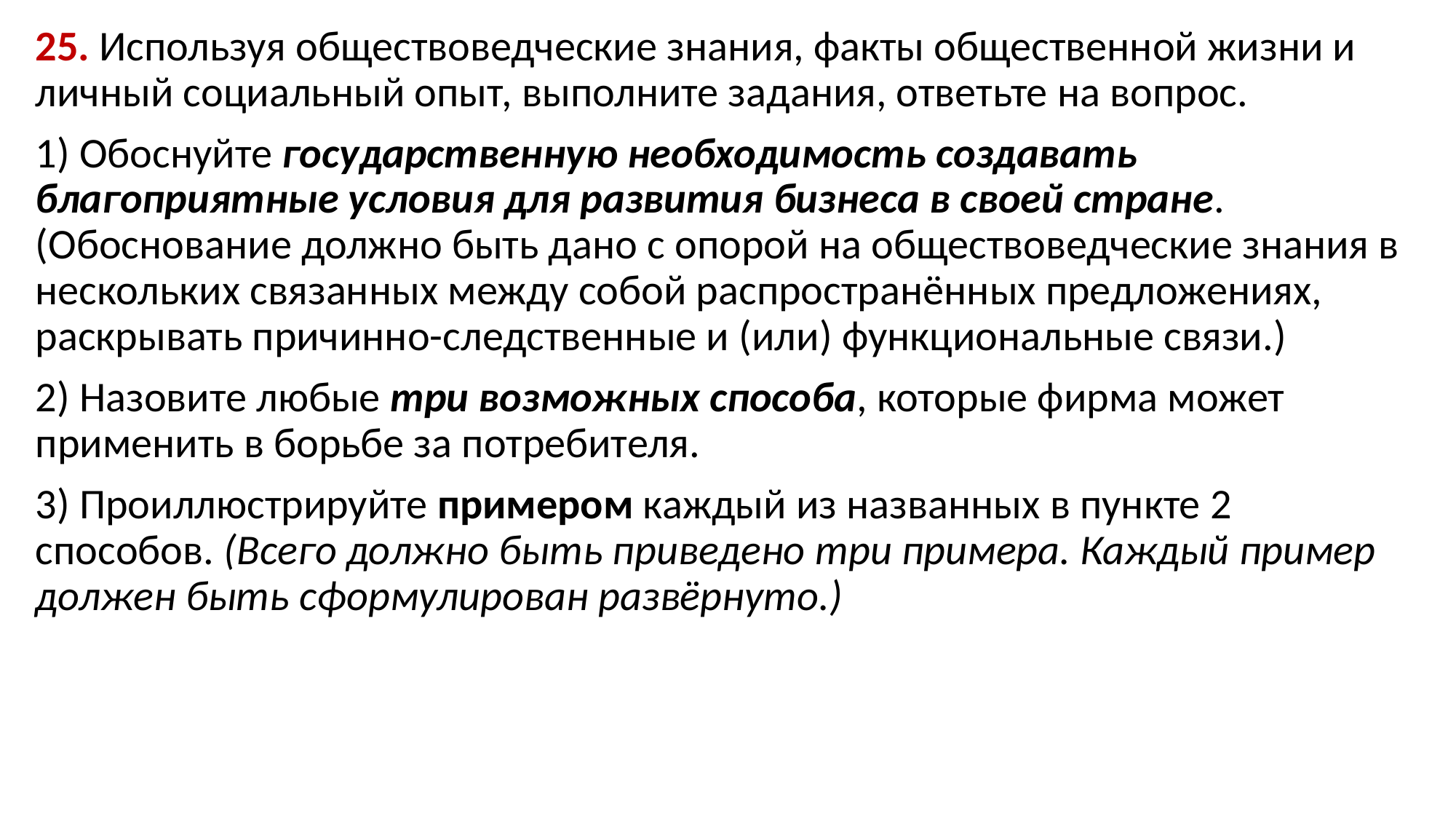

25. Используя обществоведческие знания, факты общественной жизни и личный социальный опыт, выполните задания, ответьте на вопрос.
1) Обоснуйте государственную необходимость создавать благоприятные условия для развития бизнеса в своей стране. (Обоснование должно быть дано с опорой на обществоведческие знания в нескольких связанных между собой распространённых предложениях, раскрывать причинно-следственные и (или) функциональные связи.)
2) Назовите любые три возможных способа, которые фирма может применить в борьбе за потребителя.
3) Проиллюстрируйте примером каждый из названных в пункте 2 способов. (Всего должно быть приведено три примера. Каждый пример должен быть сформулирован развёрнуто.)